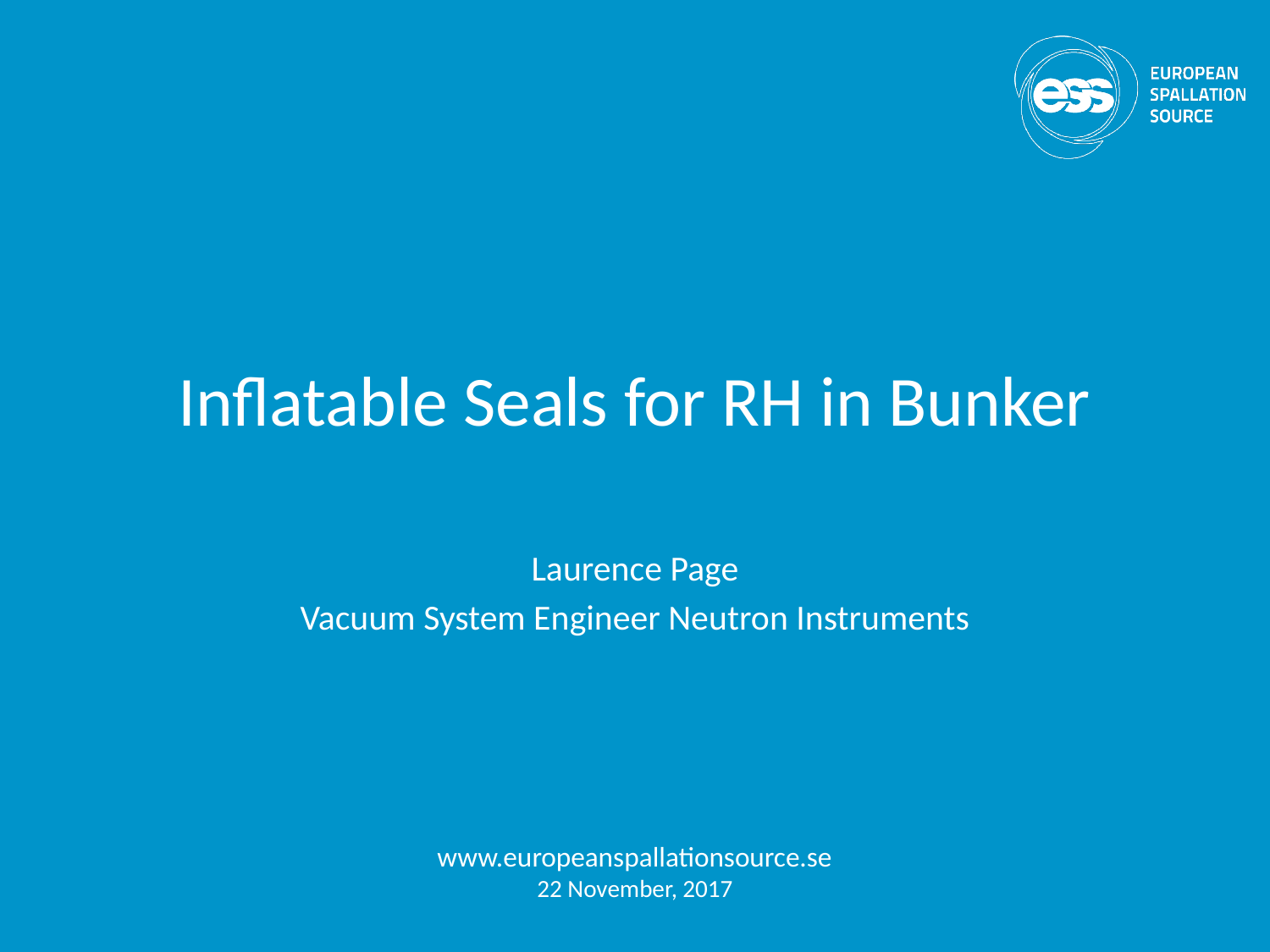

# Inflatable Seals for RH in Bunker
Laurence Page
Vacuum System Engineer Neutron Instruments
www.europeanspallationsource.se
22 November, 2017